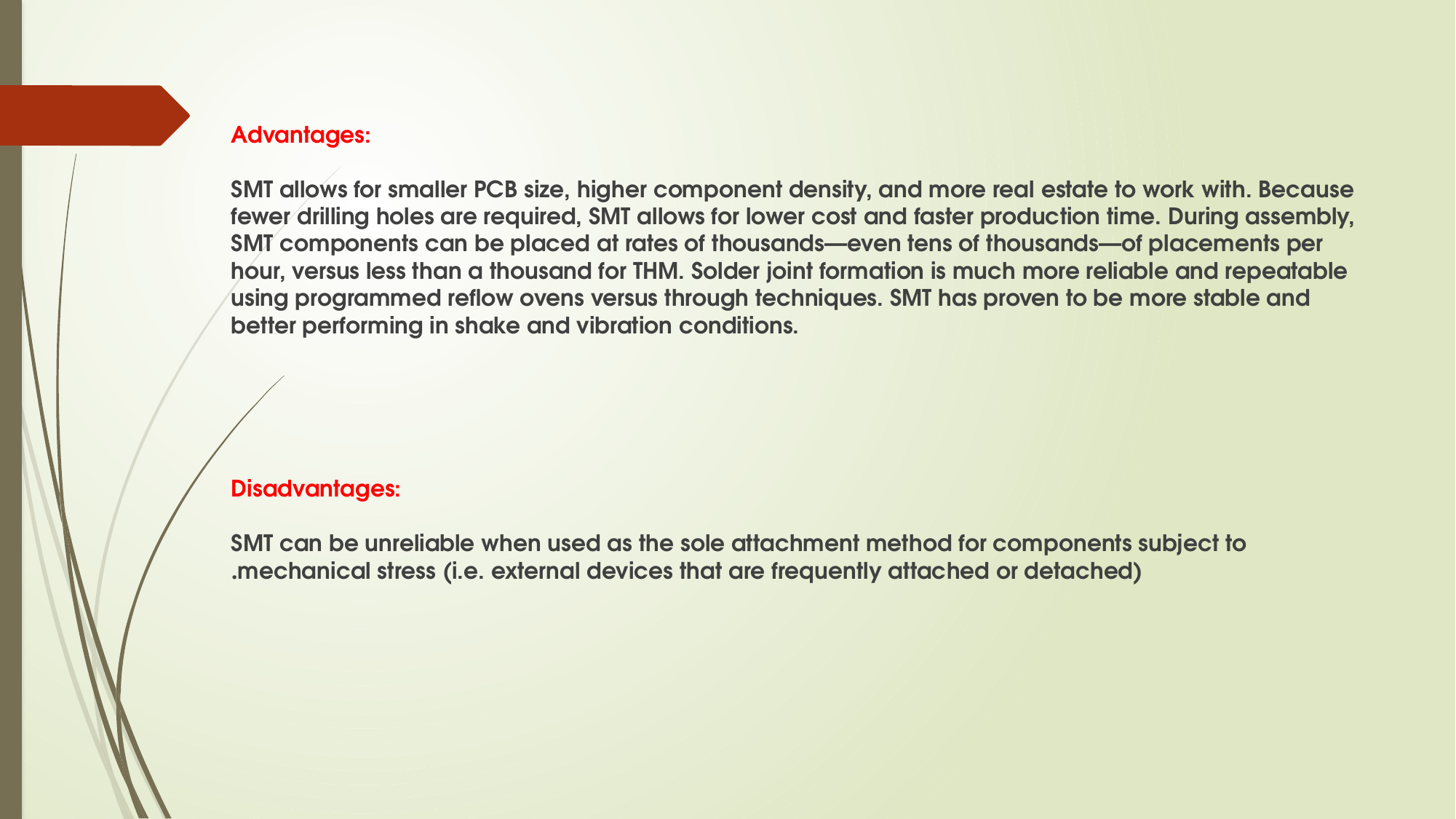

# Advantages: SMT allows for smaller PCB size, higher component density, and more real estate to work with. Because fewer drilling holes are required, SMT allows for lower cost and faster production time. During assembly, SMT components can be placed at rates of thousands—even tens of thousands—of placements per hour, versus less than a thousand for THM. Solder joint formation is much more reliable and repeatable using programmed reflow ovens versus through techniques. SMT has proven to be more stable and better performing in shake and vibration conditions. Disadvantages:  SMT can be unreliable when used as the sole attachment method for components subject to mechanical stress (i.e. external devices that are frequently attached or detached).